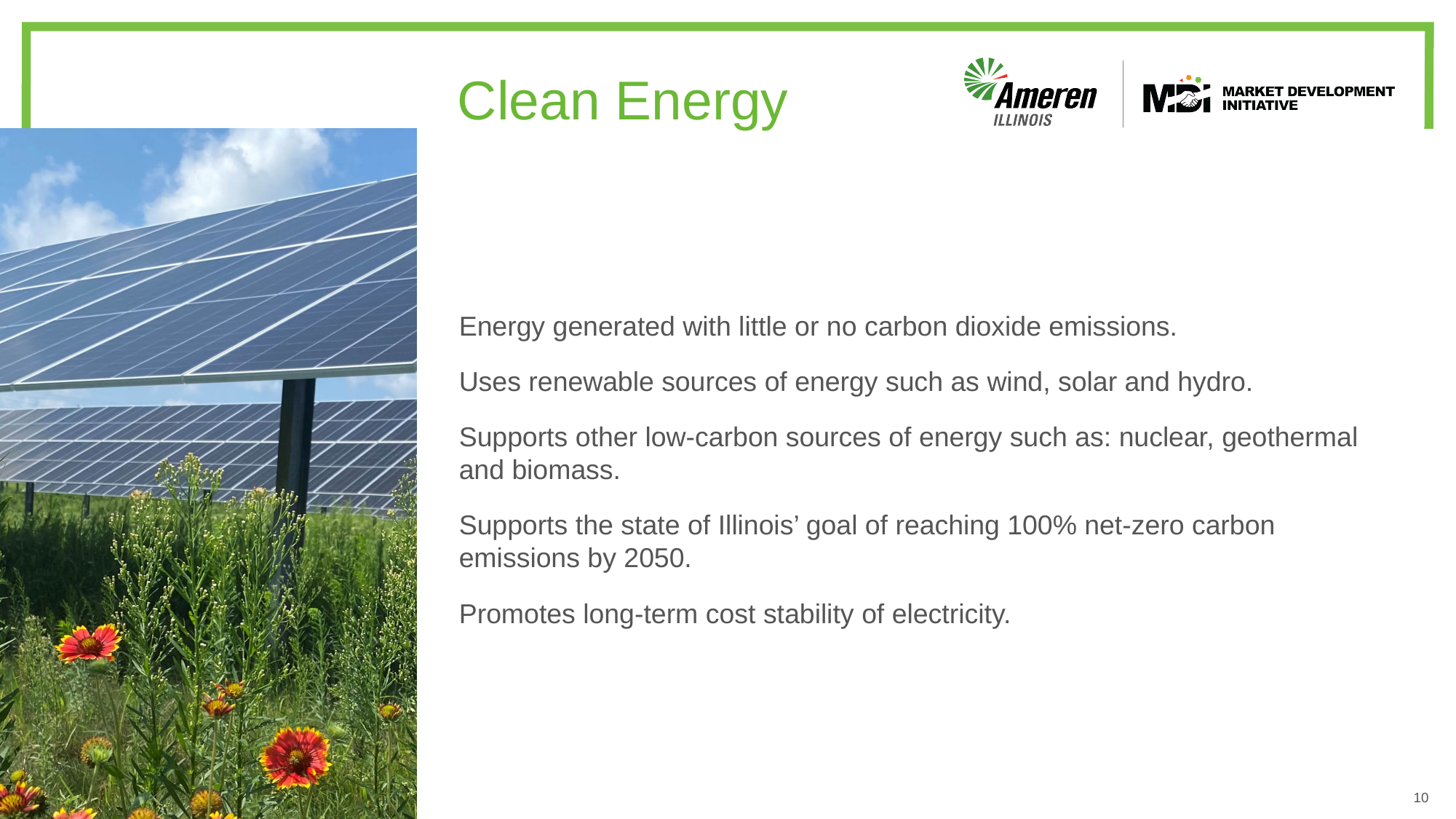

# Clean Energy

Energy generated with little or no carbon dioxide emissions.
Uses renewable sources of energy such as wind, solar and hydro.
Supports other low-carbon sources of energy such as: nuclear, geothermal and biomass.
Supports the state of Illinois’ goal of reaching 100% net-zero carbon emissions by 2050.
Promotes long-term cost stability of electricity.